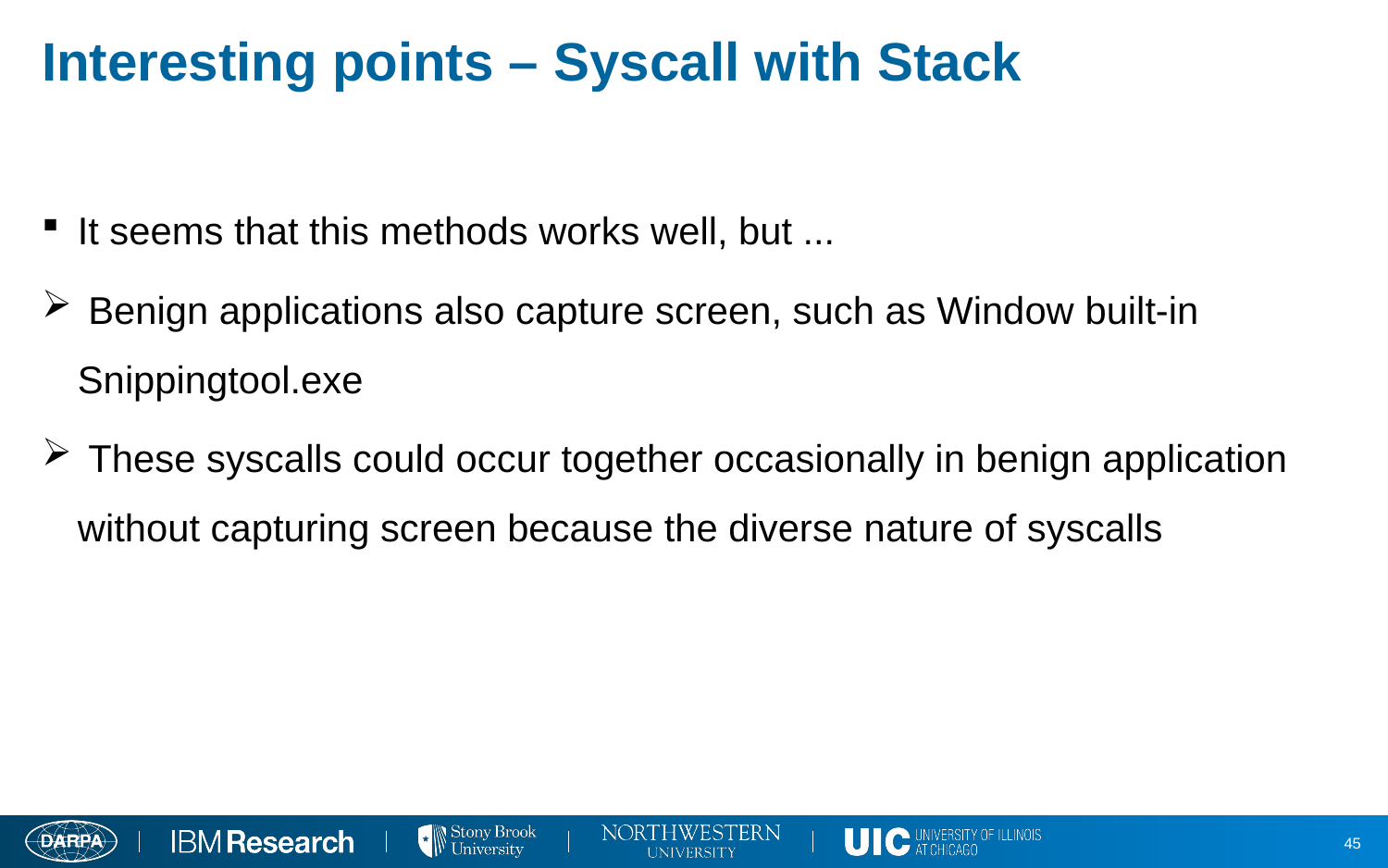

# Interesting points – Syscall with Stack
It seems that this methods works well, but ...
 Benign applications also capture screen, such as Window built-in Snippingtool.exe
 These syscalls could occur together occasionally in benign application without capturing screen because the diverse nature of syscalls